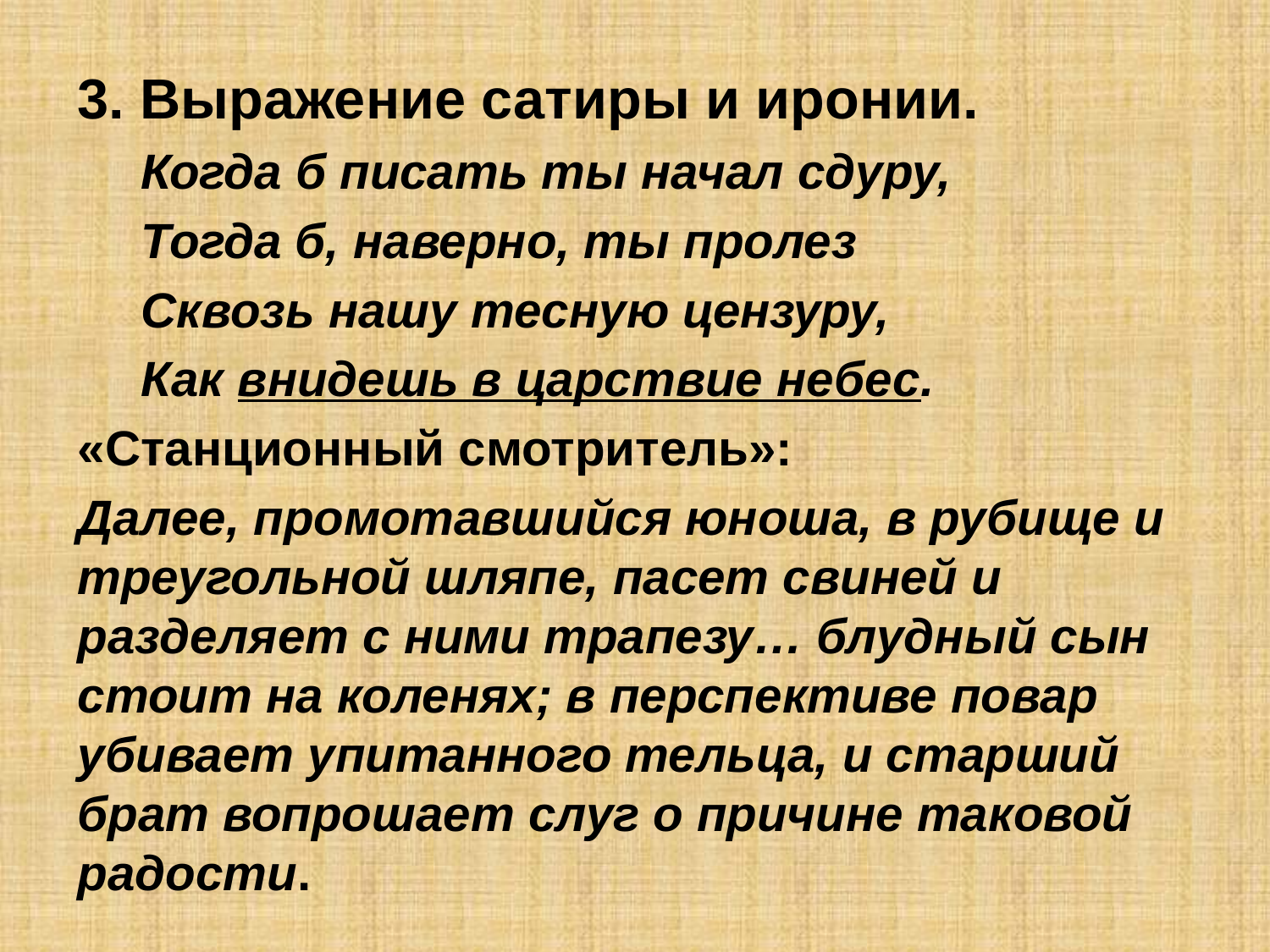

3. Выражение сатиры и иронии.
Когда б писать ты начал сдуру,
Тогда б, наверно, ты пролез
Сквозь нашу тесную цензуру,
Как внидешь в царствие небес.
«Станционный смотритель»:
Далее, промотавшийся юноша, в рубище и треугольной шляпе, пасет свиней и разделяет с ними трапезу… блудный сын стоит на коленях; в перспективе повар убивает упитанного тельца, и старший брат вопрошает слуг о причине таковой радости.